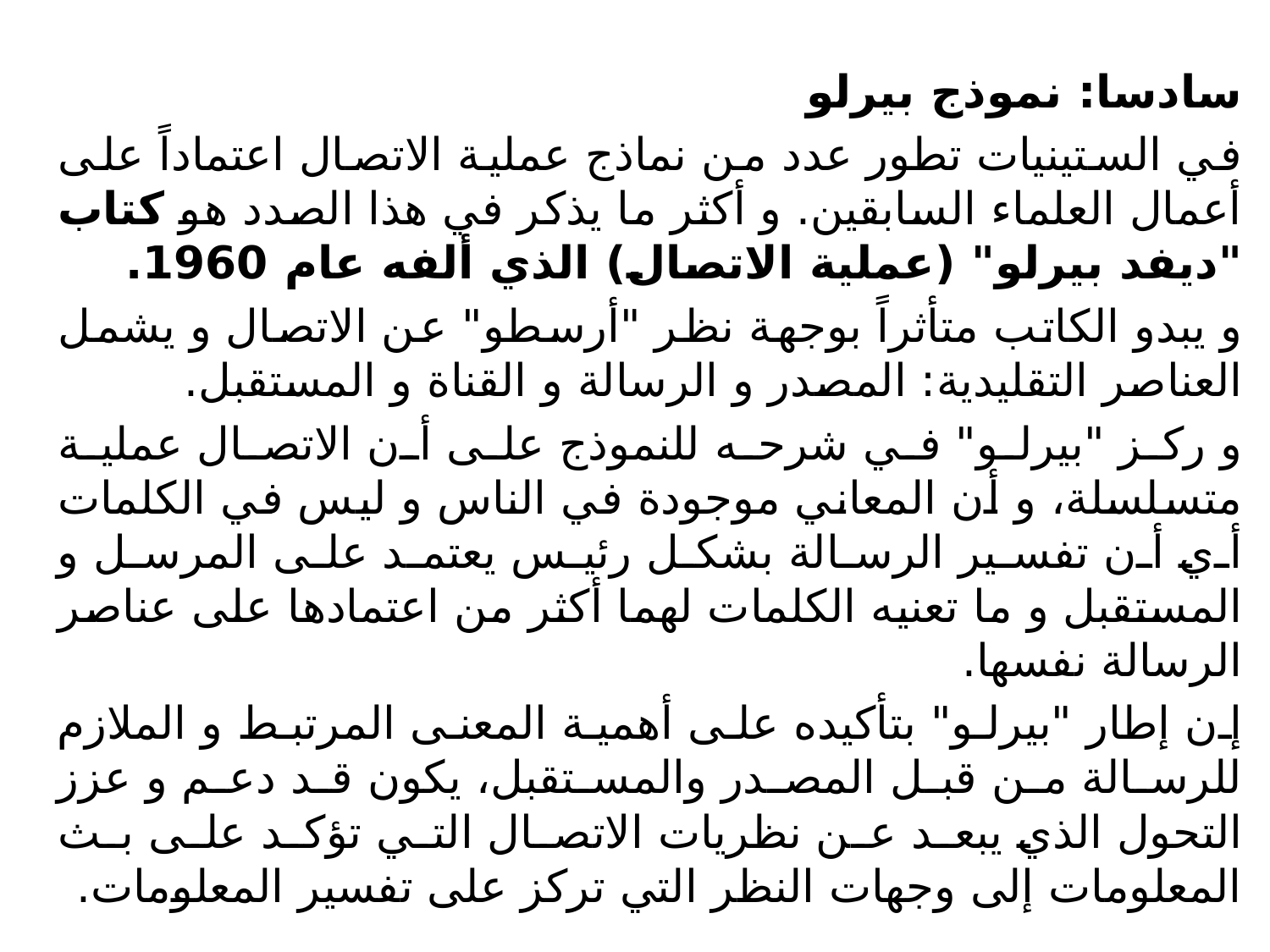

سادسا: نموذج بيرلو
في الستينيات تطور عدد من نماذج عملية الاتصال اعتماداً على أعمال العلماء السابقين. و أكثر ما يذكر في هذا الصدد هو كتاب "ديفد بيرلو" (عملية الاتصال) الذي ألفه عام 1960.
و يبدو الكاتب متأثراً بوجهة نظر "أرسطو" عن الاتصال و يشمل العناصر التقليدية: المصدر و الرسالة و القناة و المستقبل.
و ركز "بيرلو" في شرحه للنموذج على أن الاتصال عملية متسلسلة، و أن المعاني موجودة في الناس و ليس في الكلمات أي أن تفسير الرسالة بشكل رئيس يعتمد على المرسل و المستقبل و ما تعنيه الكلمات لهما أكثر من اعتمادها على عناصر الرسالة نفسها.
إن إطار "بيرلو" بتأكيده على أهمية المعنى المرتبط و الملازم للرسالة من قبل المصدر والمستقبل، يكون قد دعم و عزز التحول الذي يبعد عن نظريات الاتصال التي تؤكد على بث المعلومات إلى وجهات النظر التي تركز على تفسير المعلومات.